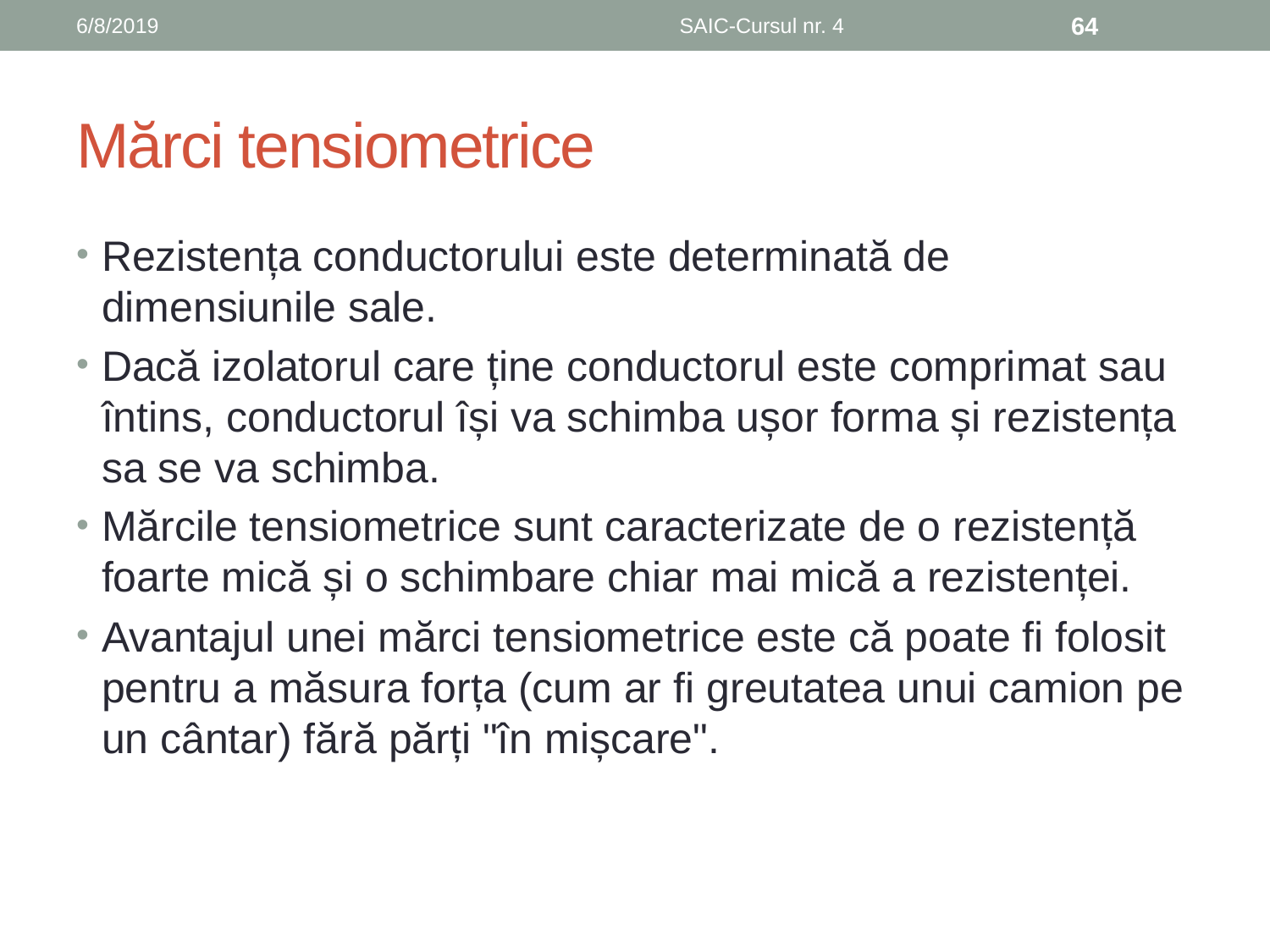

6/8/2019
SAIC-Cursul nr. 4
64
# Mărci tensiometrice
Rezistența conductorului este determinată de dimensiunile sale.
Dacă izolatorul care ține conductorul este comprimat sau întins, conductorul își va schimba ușor forma și rezistența sa se va schimba.
Mărcile tensiometrice sunt caracterizate de o rezistență foarte mică și o schimbare chiar mai mică a rezistenței.
Avantajul unei mărci tensiometrice este că poate fi folosit pentru a măsura forța (cum ar fi greutatea unui camion pe un cântar) fără părți "în mișcare".